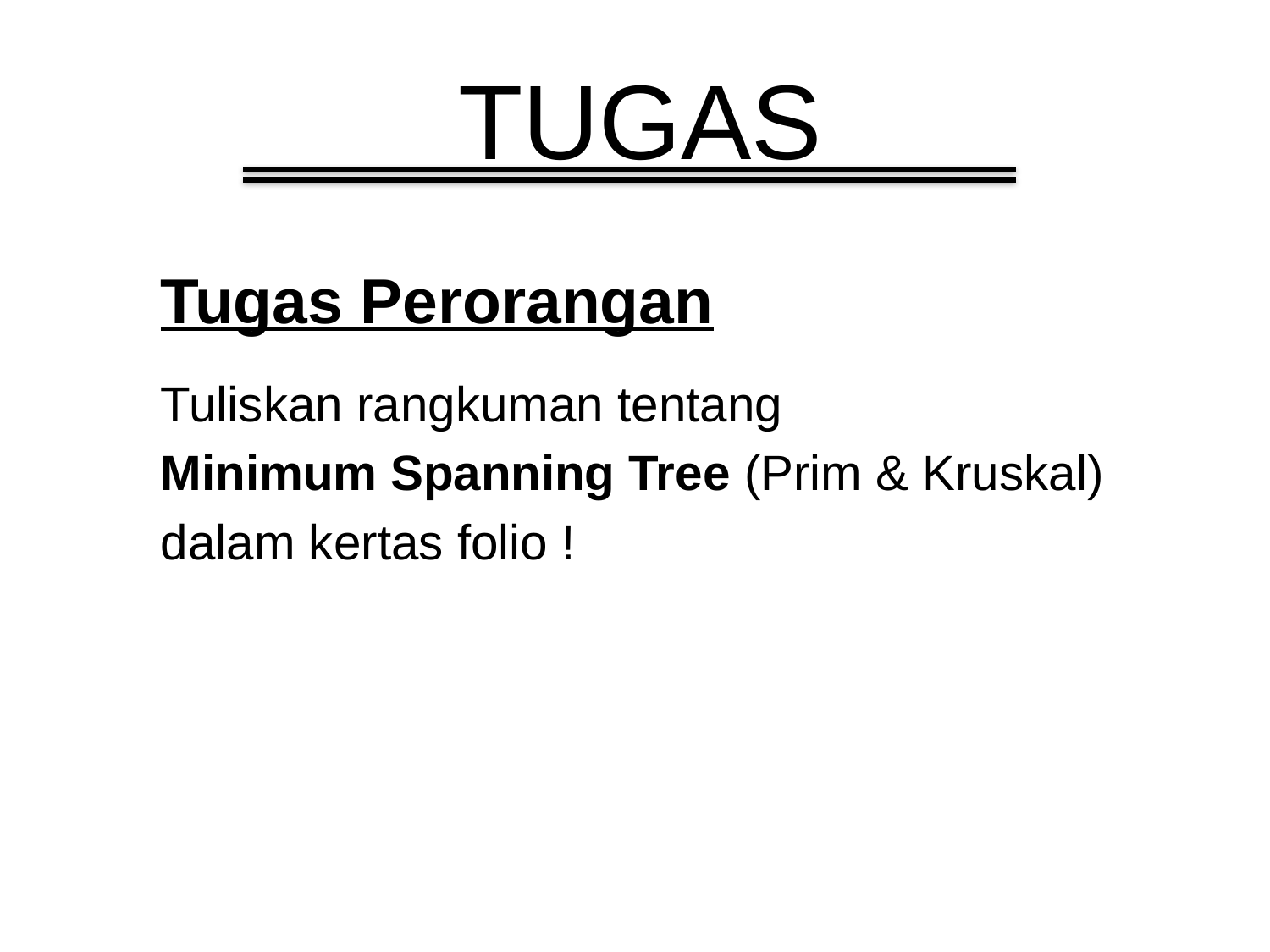

# TUGAS
Tugas Perorangan

Tuliskan rangkuman tentang
Minimum Spanning Tree (Prim & Kruskal)
dalam kertas folio !